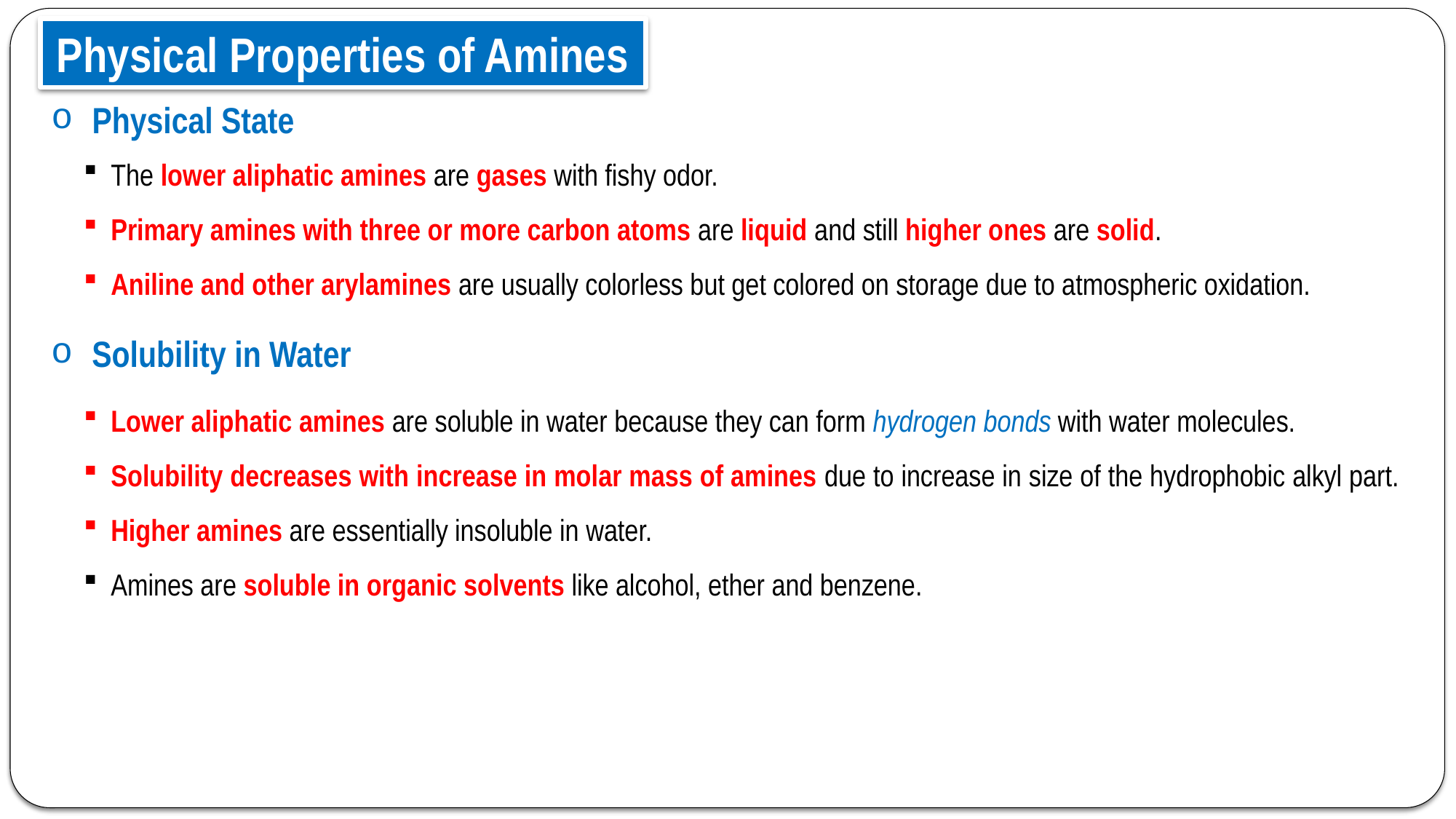

Physical Properties of Amines
Physical State
The lower aliphatic amines are gases with fishy odor.
Primary amines with three or more carbon atoms are liquid and still higher ones are solid.
Aniline and other arylamines are usually colorless but get colored on storage due to atmospheric oxidation.
Solubility in Water
Lower aliphatic amines are soluble in water because they can form hydrogen bonds with water molecules.
Solubility decreases with increase in molar mass of amines due to increase in size of the hydrophobic alkyl part.
Higher amines are essentially insoluble in water.
Amines are soluble in organic solvents like alcohol, ether and benzene.